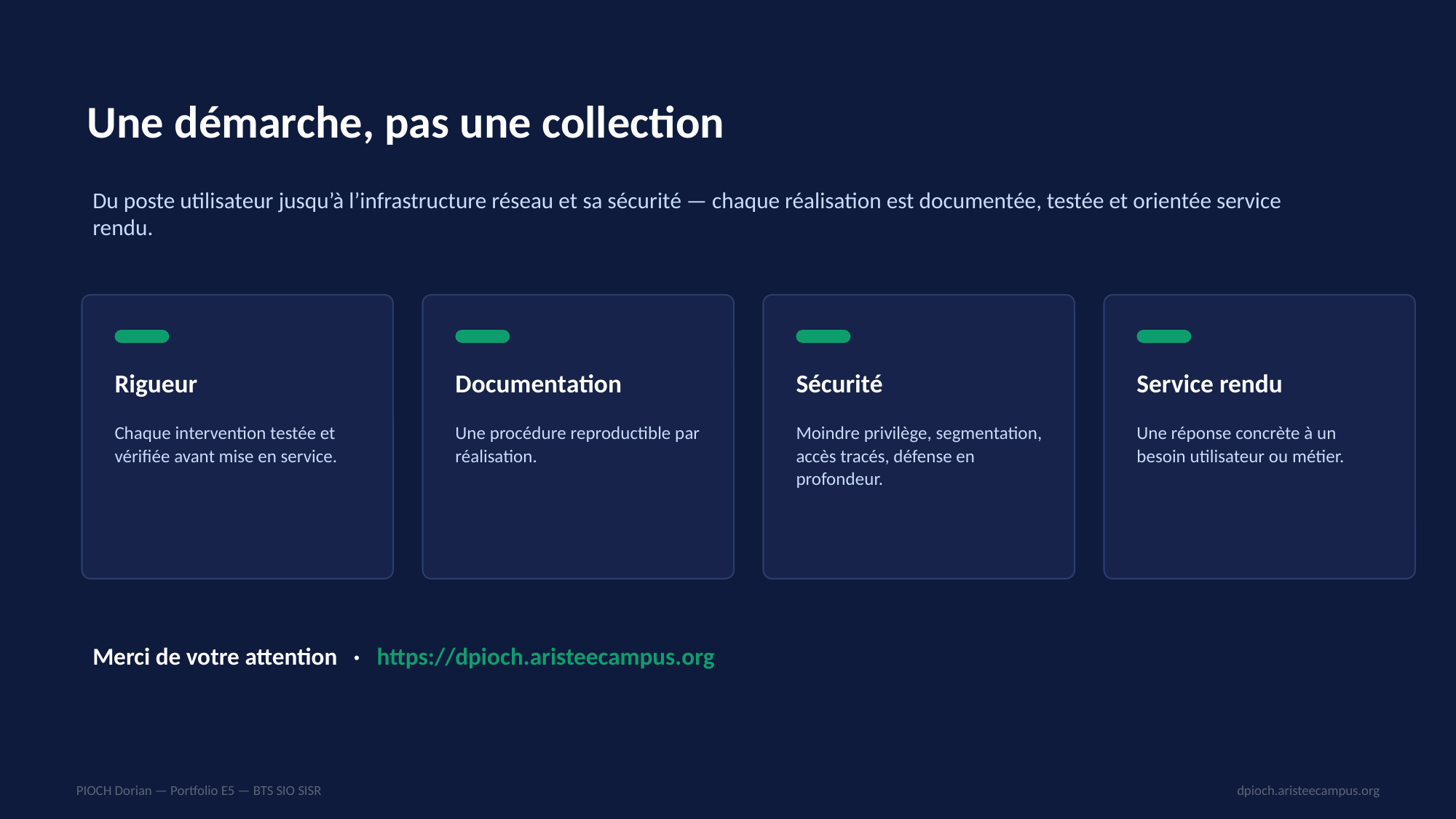

Une démarche, pas une collection
Du poste utilisateur jusqu’à l’infrastructure réseau et sa sécurité — chaque réalisation est documentée, testée et orientée service rendu.

Rigueur
Documentation
Sécurité
Service rendu
Chaque intervention testée et vérifiée avant mise en service.
Une procédure reproductible par réalisation.
Moindre privilège, segmentation, accès tracés, défense en profondeur.
Une réponse concrète à un besoin utilisateur ou métier.
Merci de votre attention   ·   https://dpioch.aristeecampus.org
PIOCH Dorian — Portfolio E5 — BTS SIO SISR
dpioch.aristeecampus.org